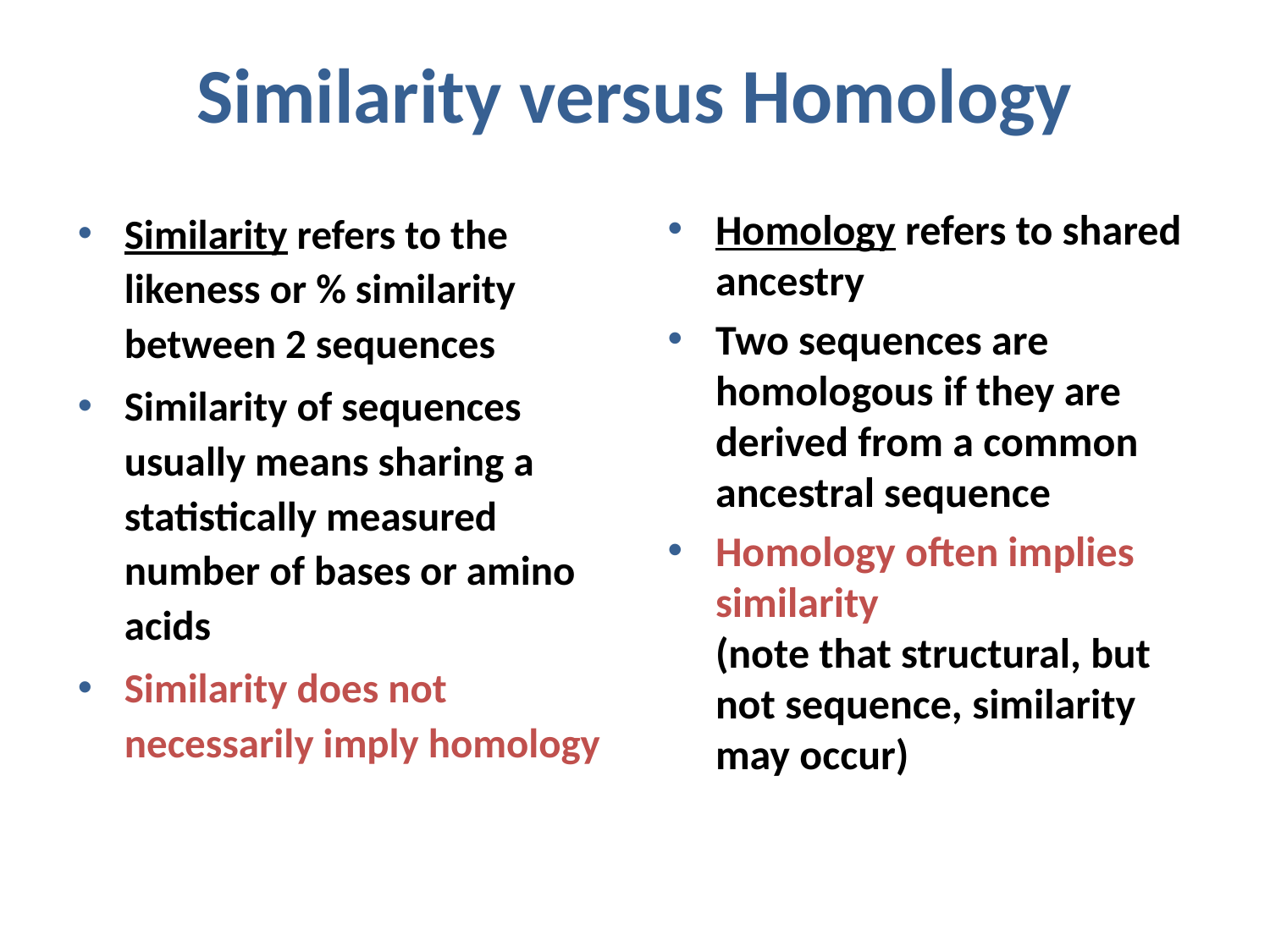

# Similarity versus Homology
Similarity refers to the likeness or % similarity between 2 sequences
Similarity of sequences usually means sharing a statistically measured number of bases or amino acids
Similarity does not necessarily imply homology
Homology refers to shared ancestry
Two sequences are homologous if they are derived from a common ancestral sequence
Homology often implies similarity
(note that structural, but not sequence, similarity may occur)